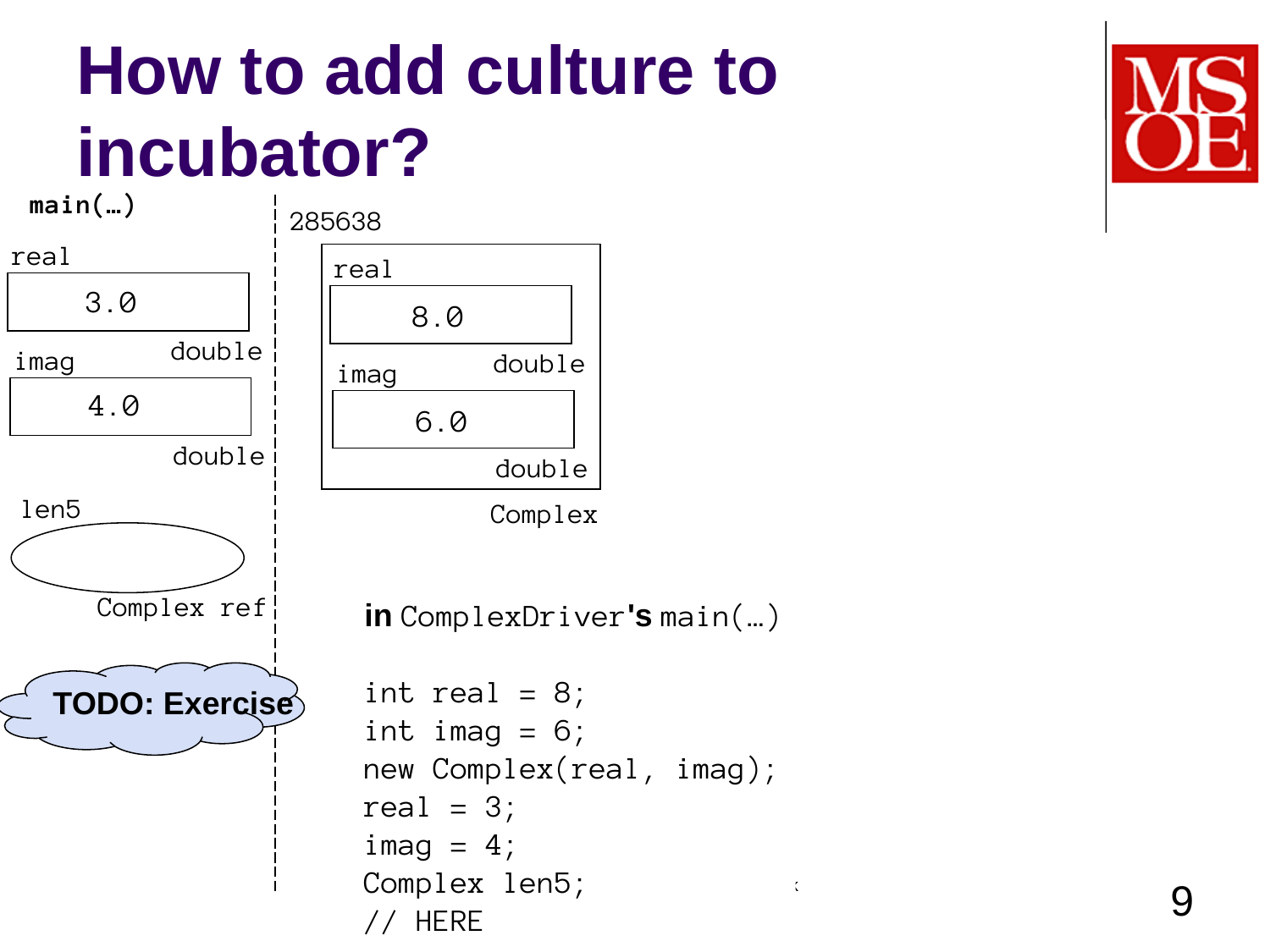

# How to add culture to incubator?
main(…)
285638

Complex
real

double
imag

double
real

3.0
8.0
double
imag

4.0
6.0
double
len5

Complex ref

in ComplexDriver's main(…)

int real = 8;
int imag = 6;
new Complex(real, imag);
real = 3;
imag = 4;
Complex len5;
// HERE
TODO: Exercise
SE-1011 Slide design: Dr. Mark L. Hornick Instructor: Dr. Yoder
9